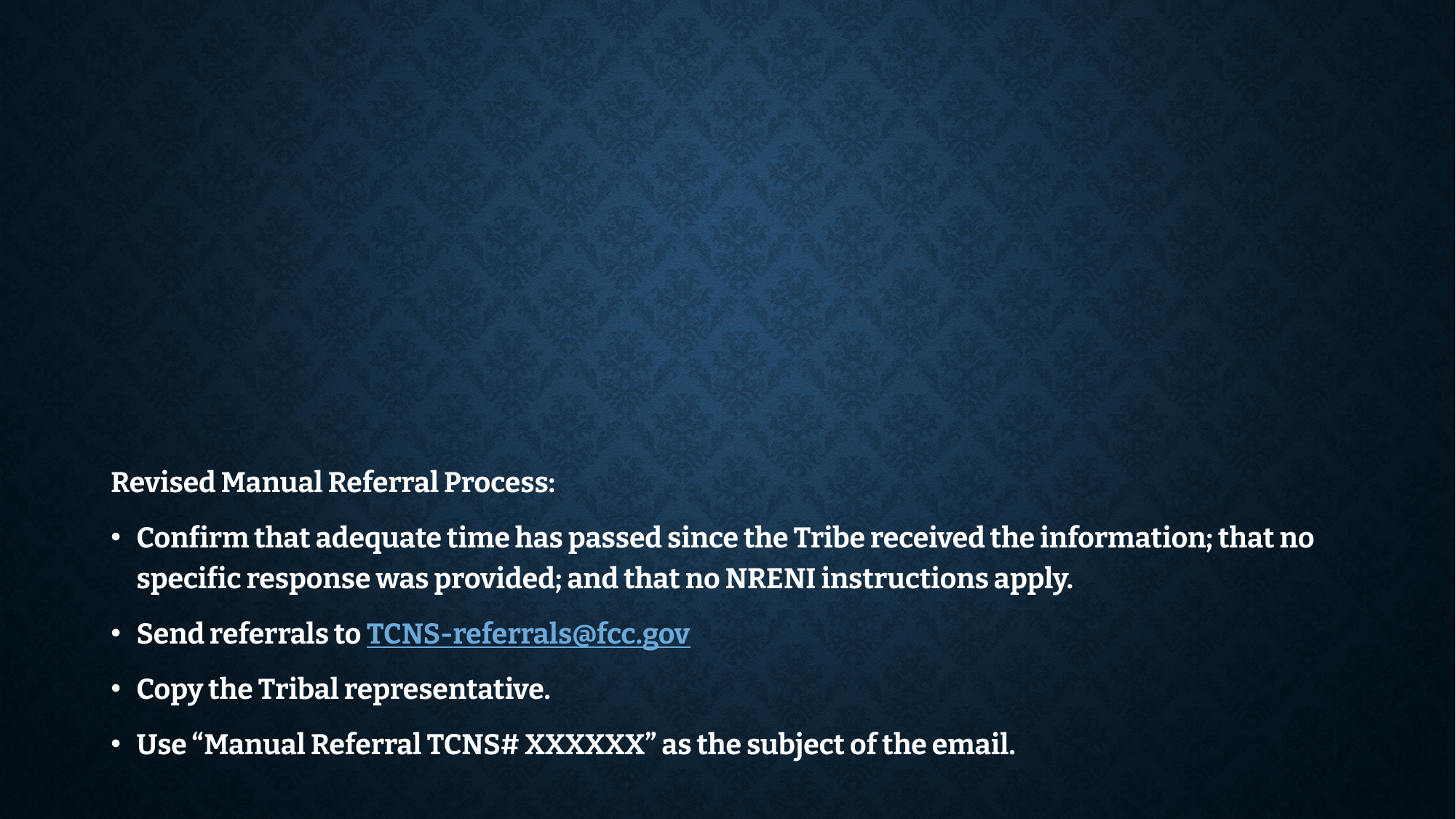

Revised Manual Referral Process:
Confirm that adequate time has passed since the Tribe received the information; that no specific response was provided; and that no NRENI instructions apply.
Send referrals to TCNS-referrals@fcc.gov
Copy the Tribal representative.
Use “Manual Referral TCNS# XXXXXX” as the subject of the email.